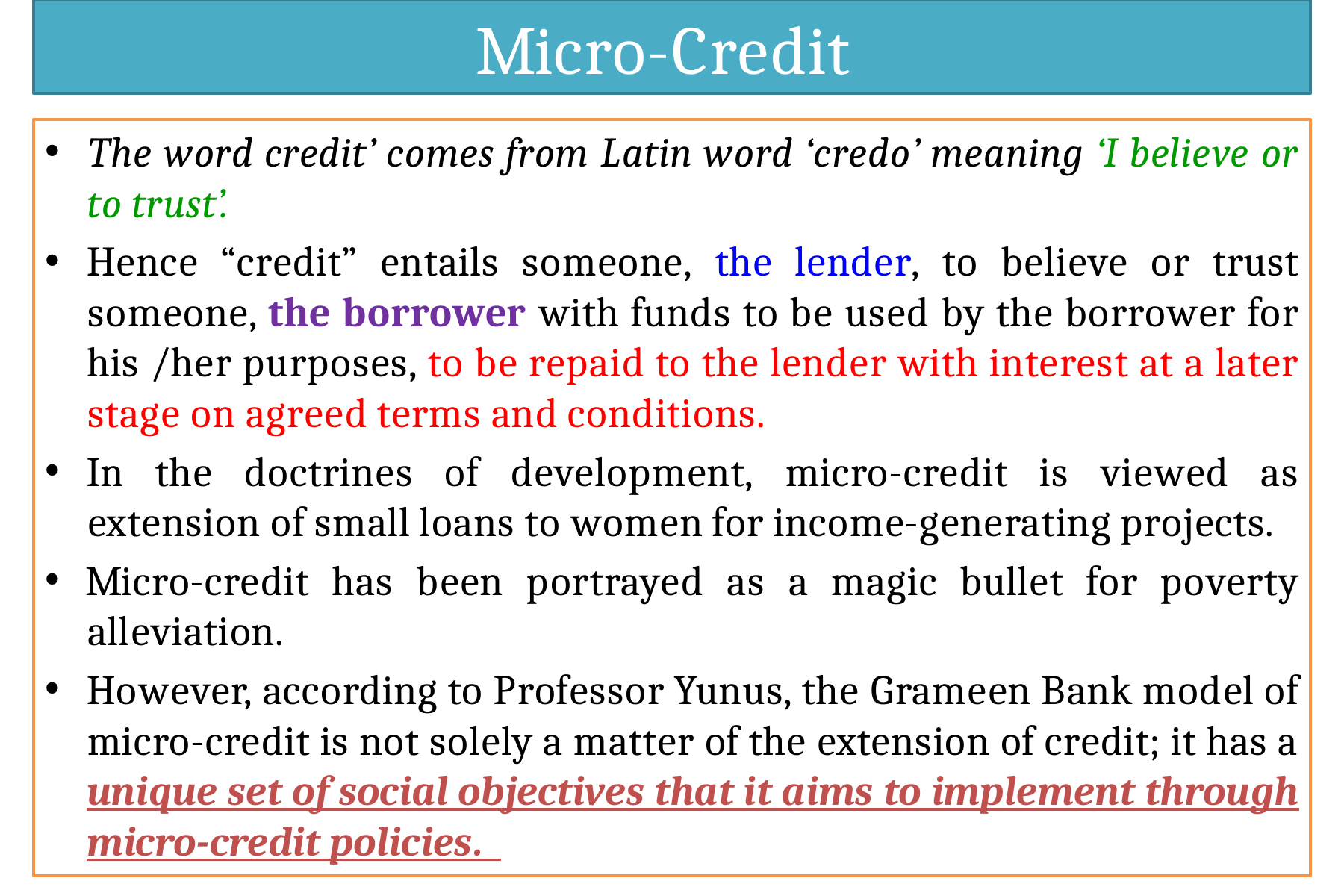

# Micro-Credit
The word credit’ comes from Latin word ‘credo’ meaning ‘I believe or to trust’.
Hence “credit” entails someone, the lender, to believe or trust someone, the borrower with funds to be used by the borrower for his /her purposes, to be repaid to the lender with interest at a later stage on agreed terms and conditions.
In the doctrines of development, micro-credit is viewed as extension of small loans to women for income-generating projects.
Micro-credit has been portrayed as a magic bullet for poverty alleviation.
However, according to Professor Yunus, the Grameen Bank model of micro-credit is not solely a matter of the extension of credit; it has a unique set of social objectives that it aims to implement through micro-credit policies.